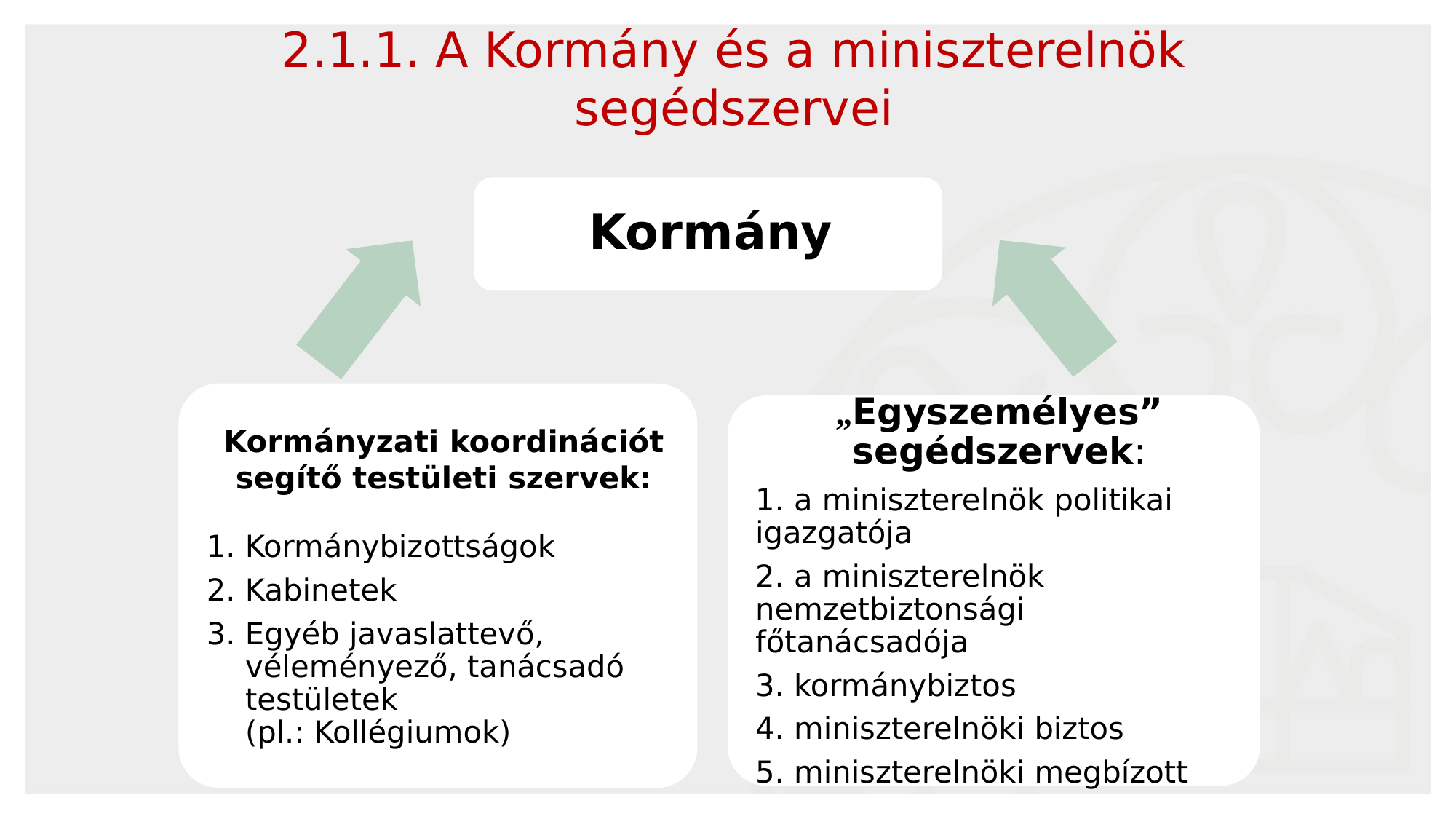

2.1.1. A Kormány és a miniszterelnök segédszervei
Kormány
Kormányzati koordinációt segítő testületi szervek:

1. Kormánybizottságok
2. Kabinetek
3. Egyéb javaslattevő,
    véleményező, tanácsadó
    testületek
    (pl.: Kollégiumok)

„Egyszemélyes” segédszervek:
1. a miniszterelnök politikai igazgatója
2. a miniszterelnök nemzetbiztonsági főtanácsadója
3. kormánybiztos
4. miniszterelnöki biztos
5. miniszterelnöki megbízott